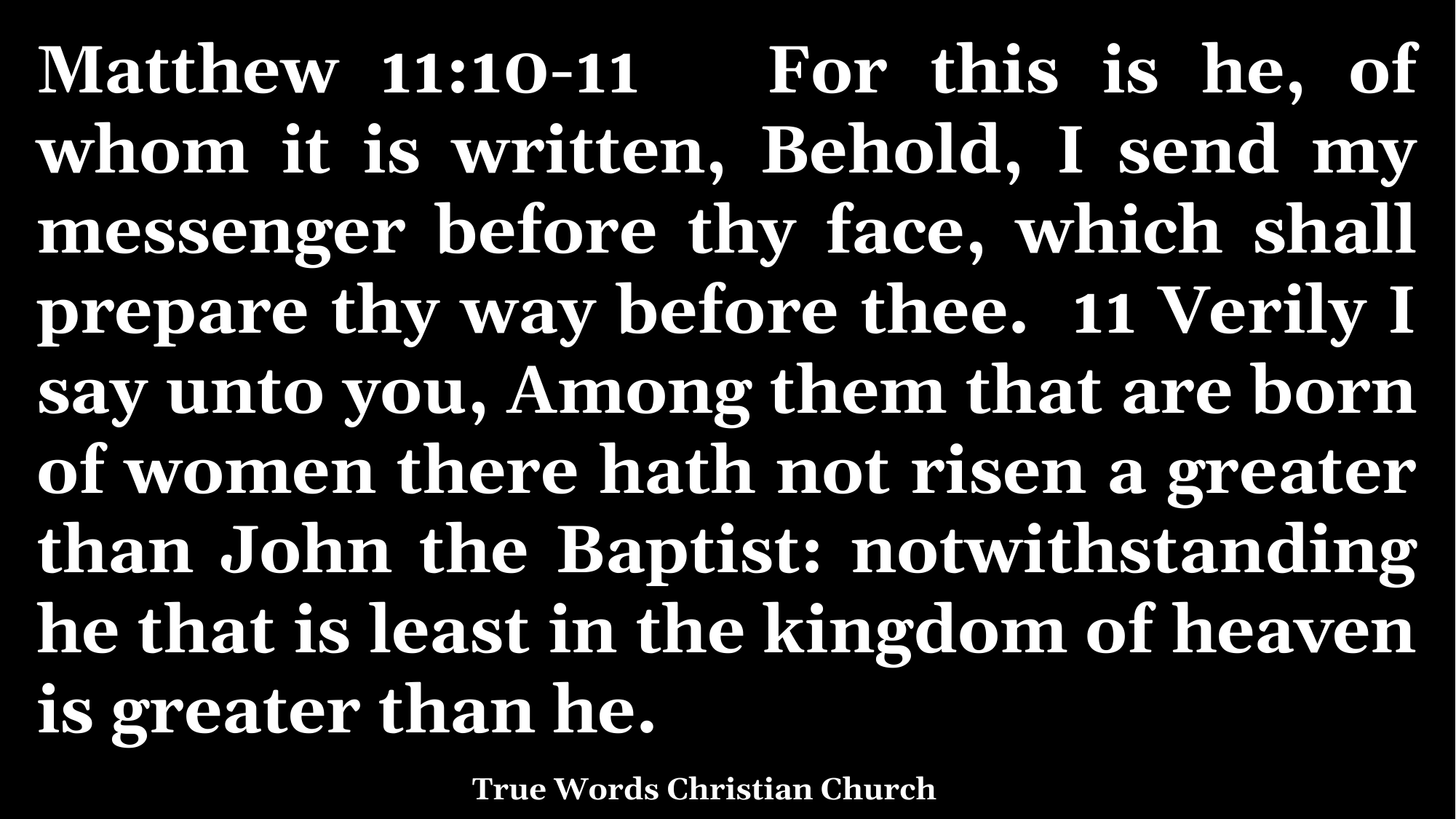

Matthew 11:10-11   For this is he, of whom it is written, Behold, I send my messenger before thy face, which shall prepare thy way before thee.  11 Verily I say unto you, Among them that are born of women there hath not risen a greater than John the Baptist: notwithstanding he that is least in the kingdom of heaven is greater than he.
True Words Christian Church